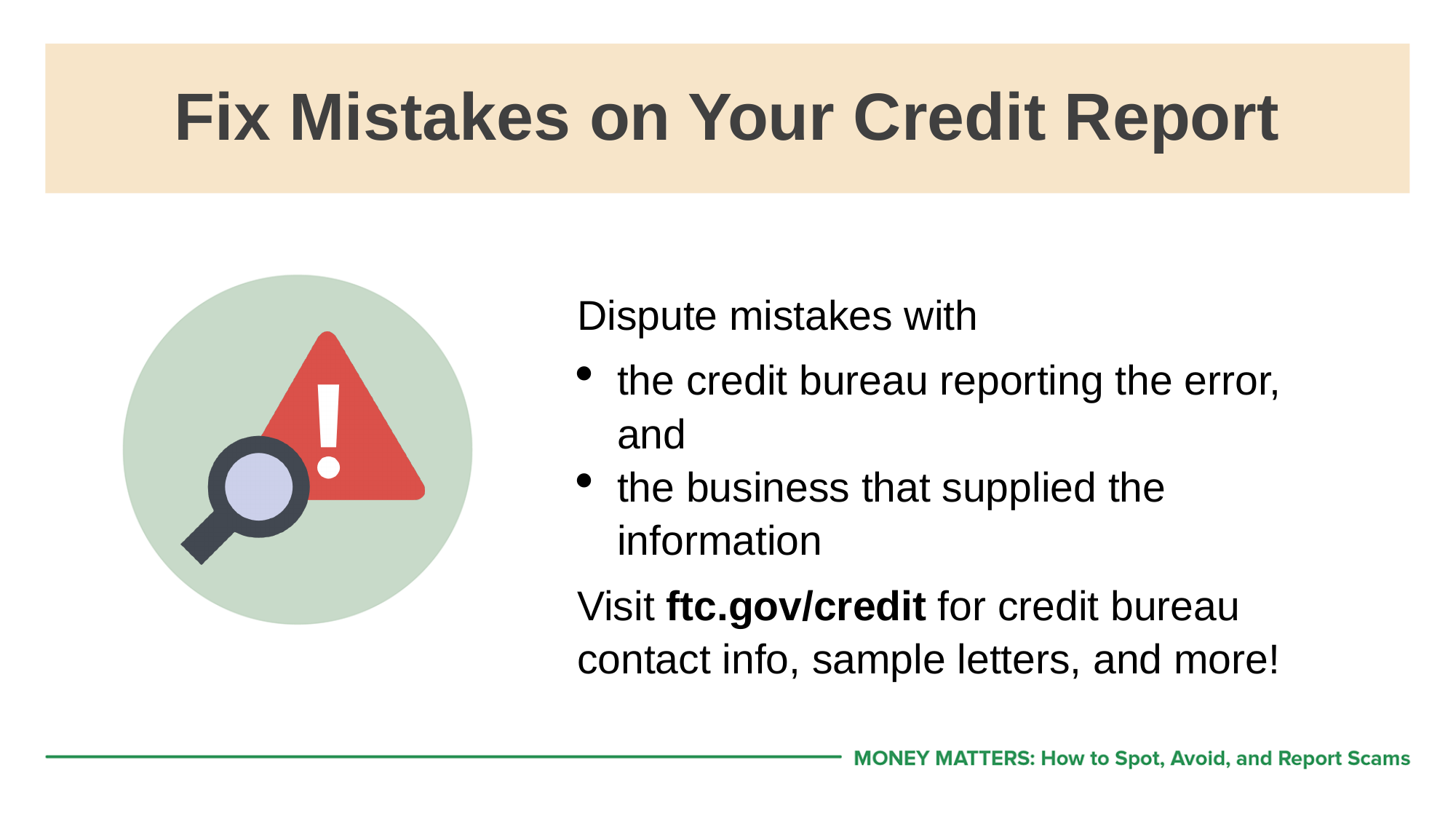

# Fix Mistakes on Your Credit Report
Dispute mistakes with
the credit bureau reporting the error, and
the business that supplied the information
Visit ftc.gov/credit for credit bureau contact info, sample letters, and more!